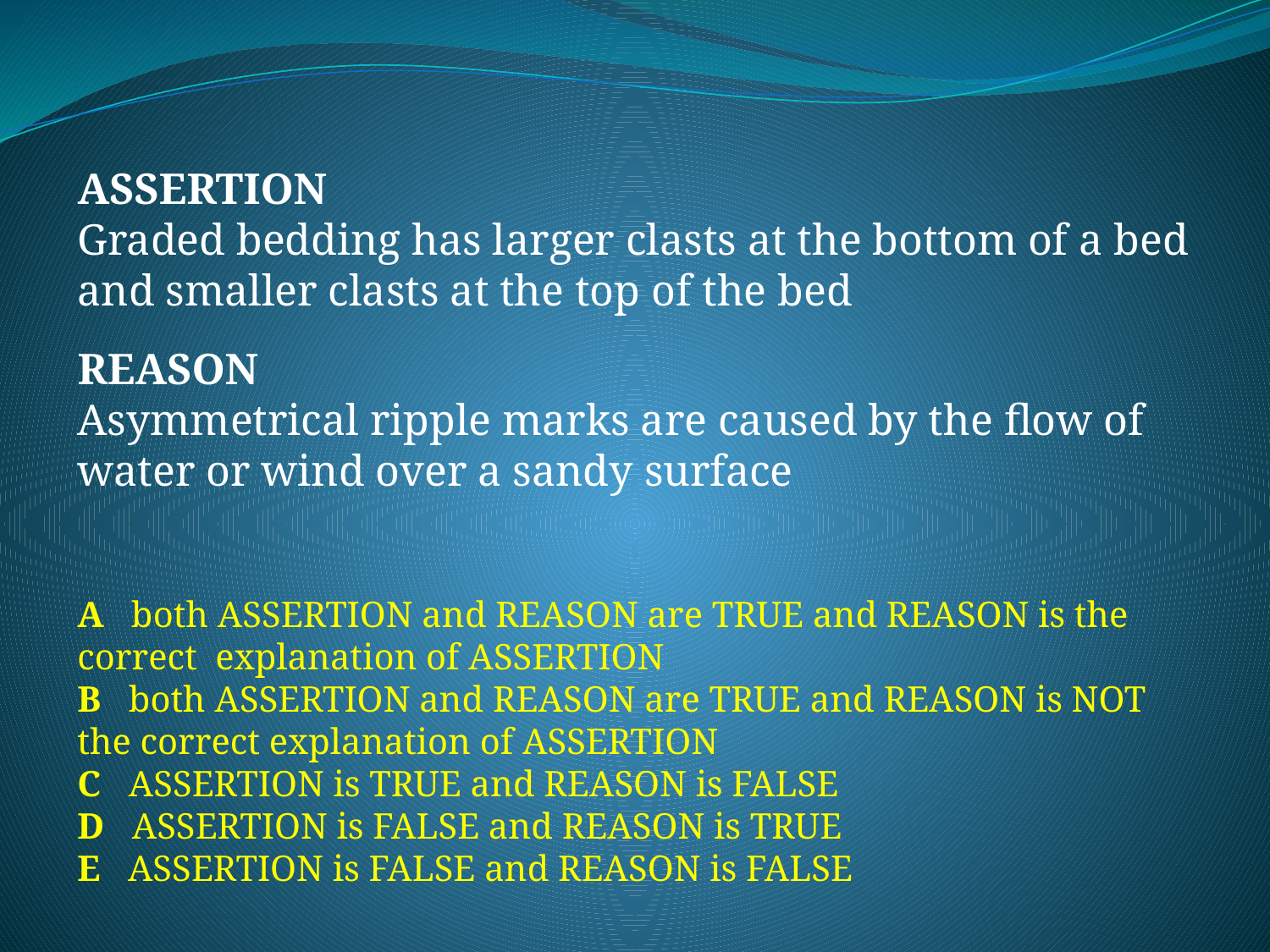

ASSERTION
Graded bedding has larger clasts at the bottom of a bed and smaller clasts at the top of the bed
REASON
Asymmetrical ripple marks are caused by the flow of water or wind over a sandy surface
A   both ASSERTION and REASON are TRUE and REASON is the correct  explanation of ASSERTION
B   both ASSERTION and REASON are TRUE and REASON is NOT   the correct explanation of ASSERTION
C   ASSERTION is TRUE and REASON is FALSE
D   ASSERTION is FALSE and REASON is TRUE
E   ASSERTION is FALSE and REASON is FALSE